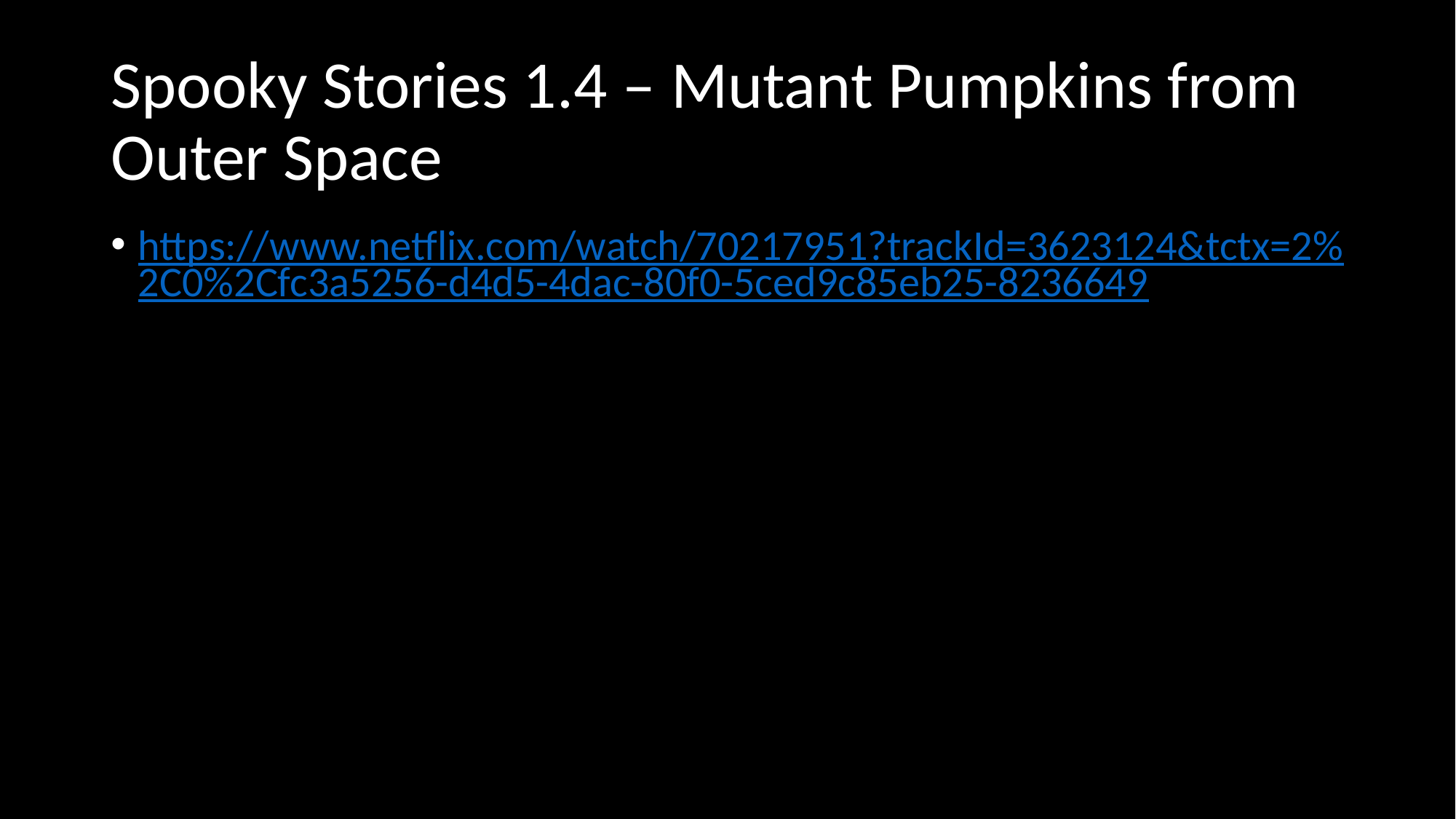

# Spooky Stories 1.4 – Mutant Pumpkins from Outer Space
https://www.netflix.com/watch/70217951?trackId=3623124&tctx=2%2C0%2Cfc3a5256-d4d5-4dac-80f0-5ced9c85eb25-8236649